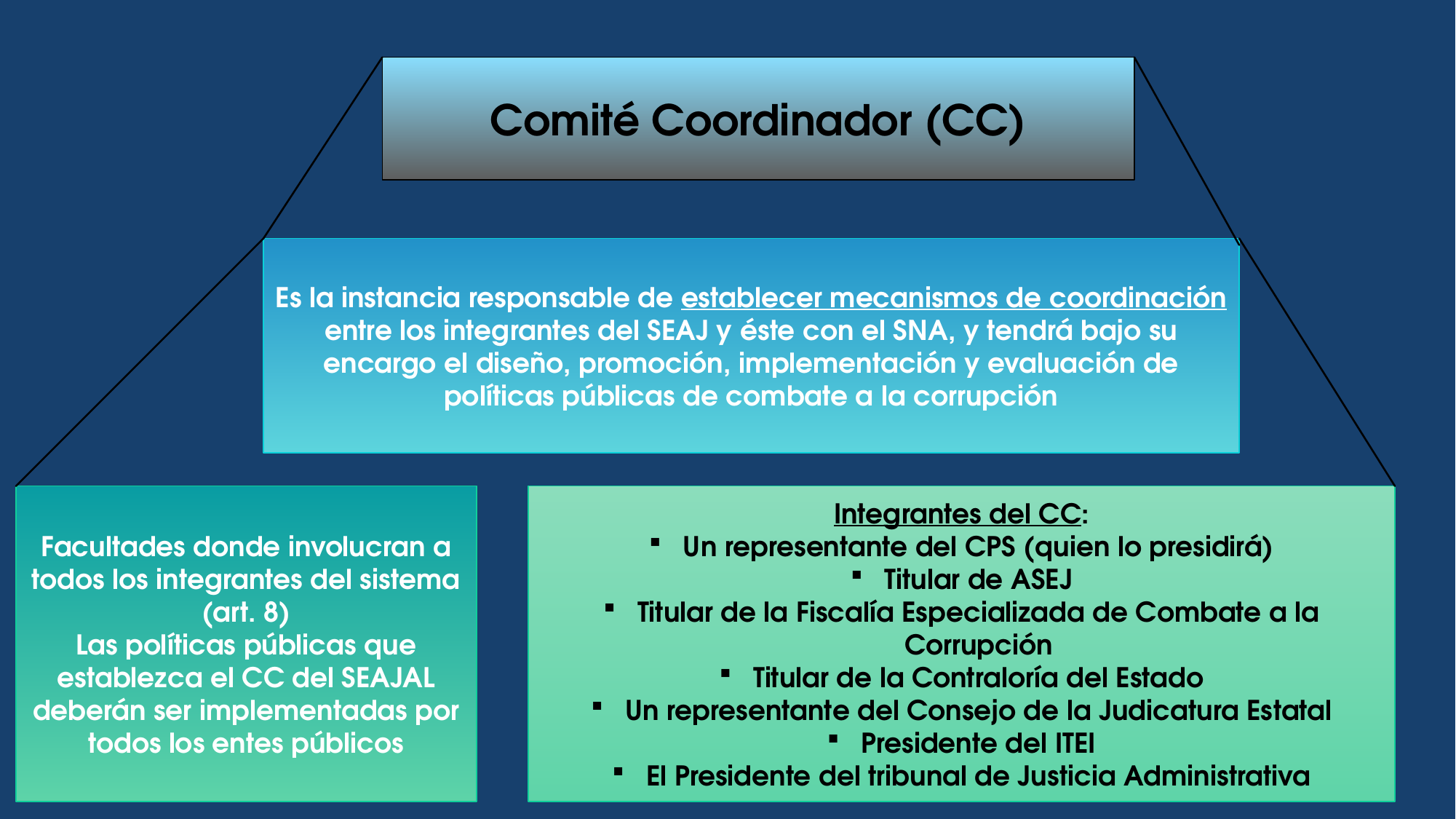

Comité Coordinador (CC)
Es la instancia responsable de establecer mecanismos de coordinación entre los integrantes del SEAJ y éste con el SNA, y tendrá bajo su encargo el diseño, promoción, implementación y evaluación de políticas públicas de combate a la corrupción
Facultades donde involucran a todos los integrantes del sistema (art. 8)
Las políticas públicas que establezca el CC del SEAJAL deberán ser implementadas por todos los entes públicos
Integrantes del CC:
Un representante del CPS (quien lo presidirá)
Titular de ASEJ
Titular de la Fiscalía Especializada de Combate a la Corrupción
Titular de la Contraloría del Estado
Un representante del Consejo de la Judicatura Estatal
Presidente del ITEI
El Presidente del tribunal de Justicia Administrativa